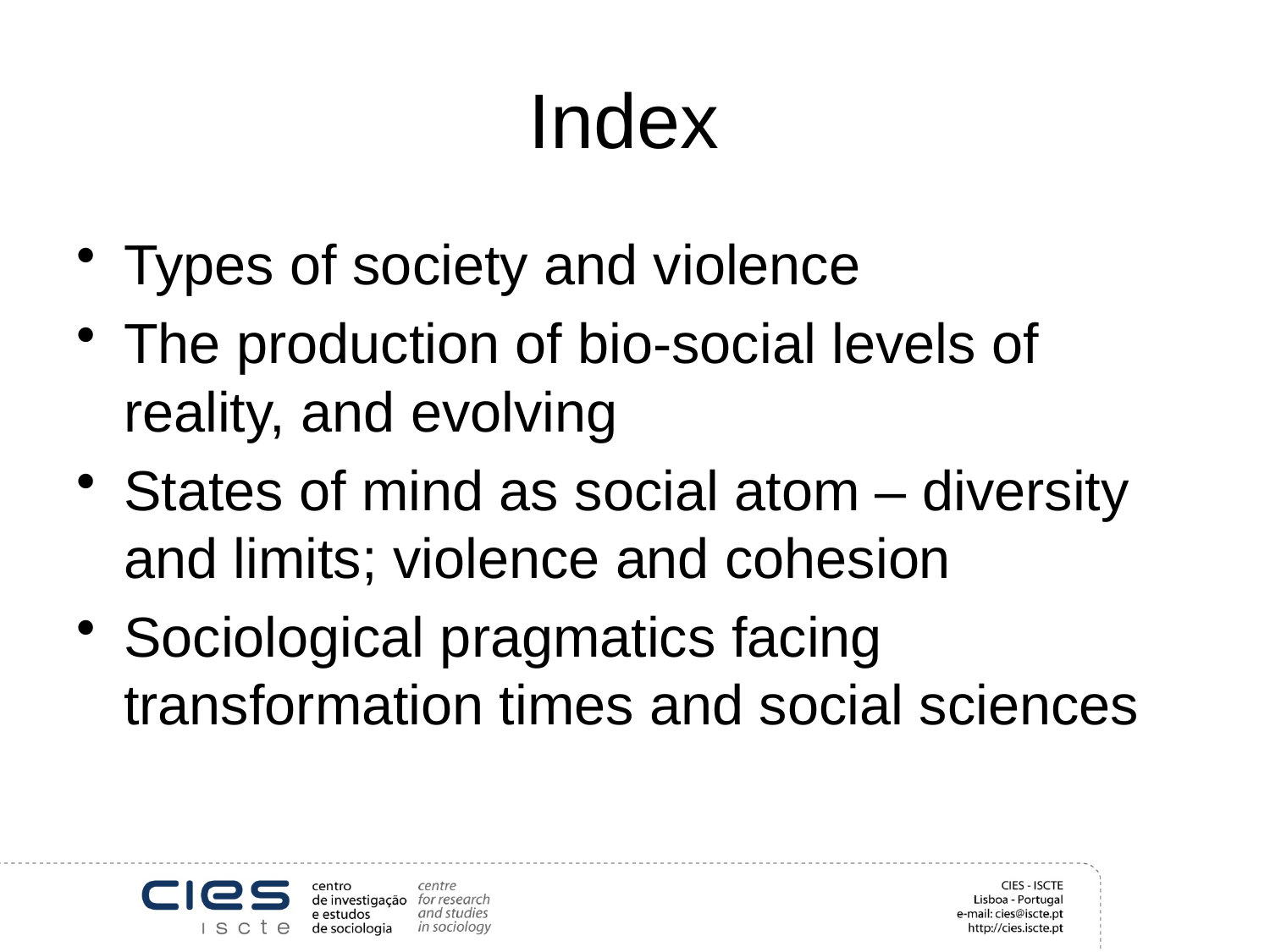

# Index
Types of society and violence
The production of bio-social levels of reality, and evolving
States of mind as social atom – diversity and limits; violence and cohesion
Sociological pragmatics facing transformation times and social sciences